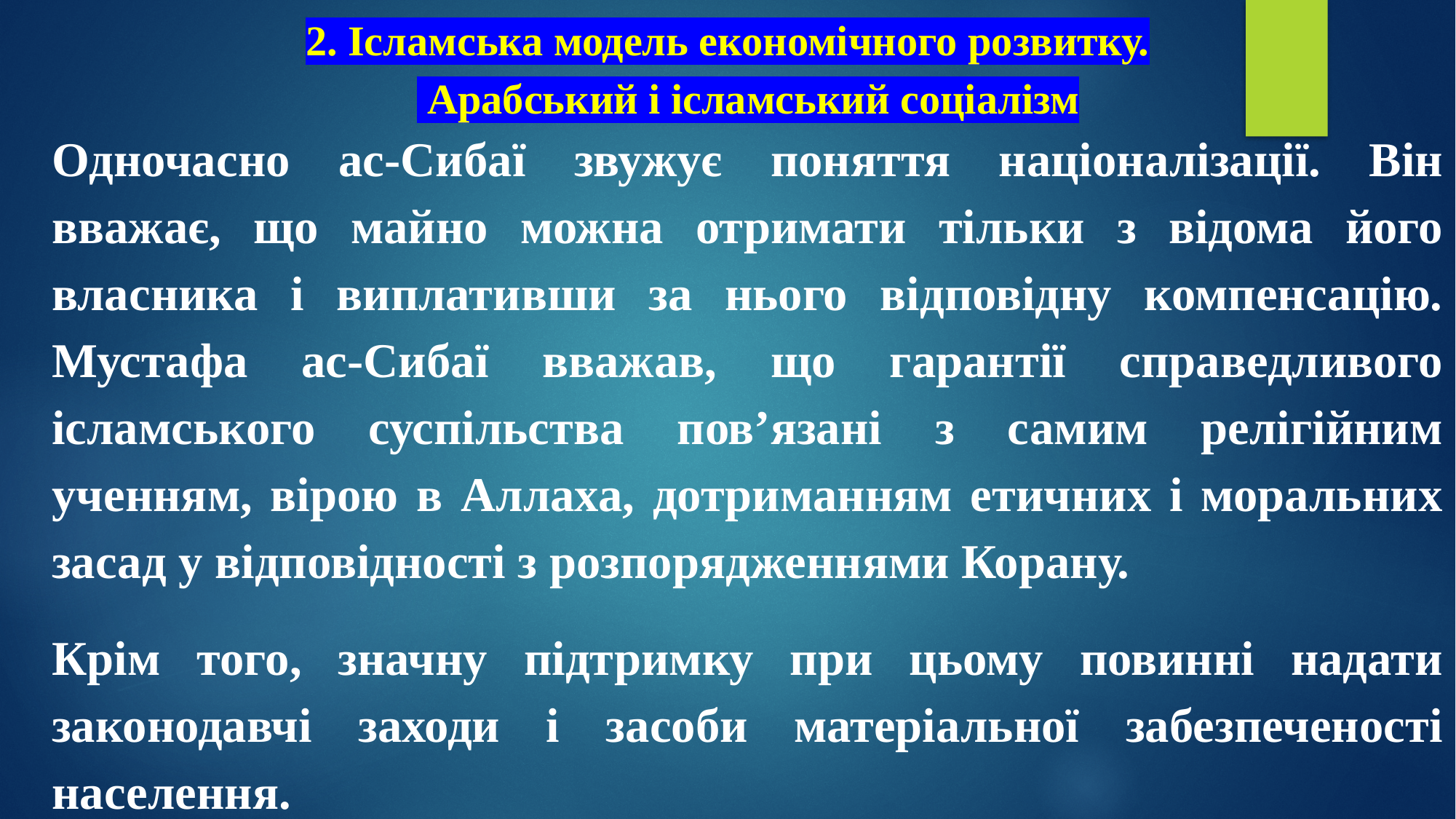

# 2. Ісламська модель економічного розвитку. Арабський і ісламський соціалізм
Одночасно ас-Сибаї звужує поняття націоналізації. Він вважає, що майно можна отримати тільки з відома його власника і виплативши за нього відповідну компенсацію. Мустафа ас-Сибаї вважав, що гарантії справедливого ісламського суспільства пов’язані з самим релігійним ученням, вірою в Аллаха, дотриманням етичних і моральних засад у відповідності з розпорядженнями Корану.
Крім того, значну підтримку при цьому повинні надати законодавчі заходи і засоби матеріальної забезпеченості населення.